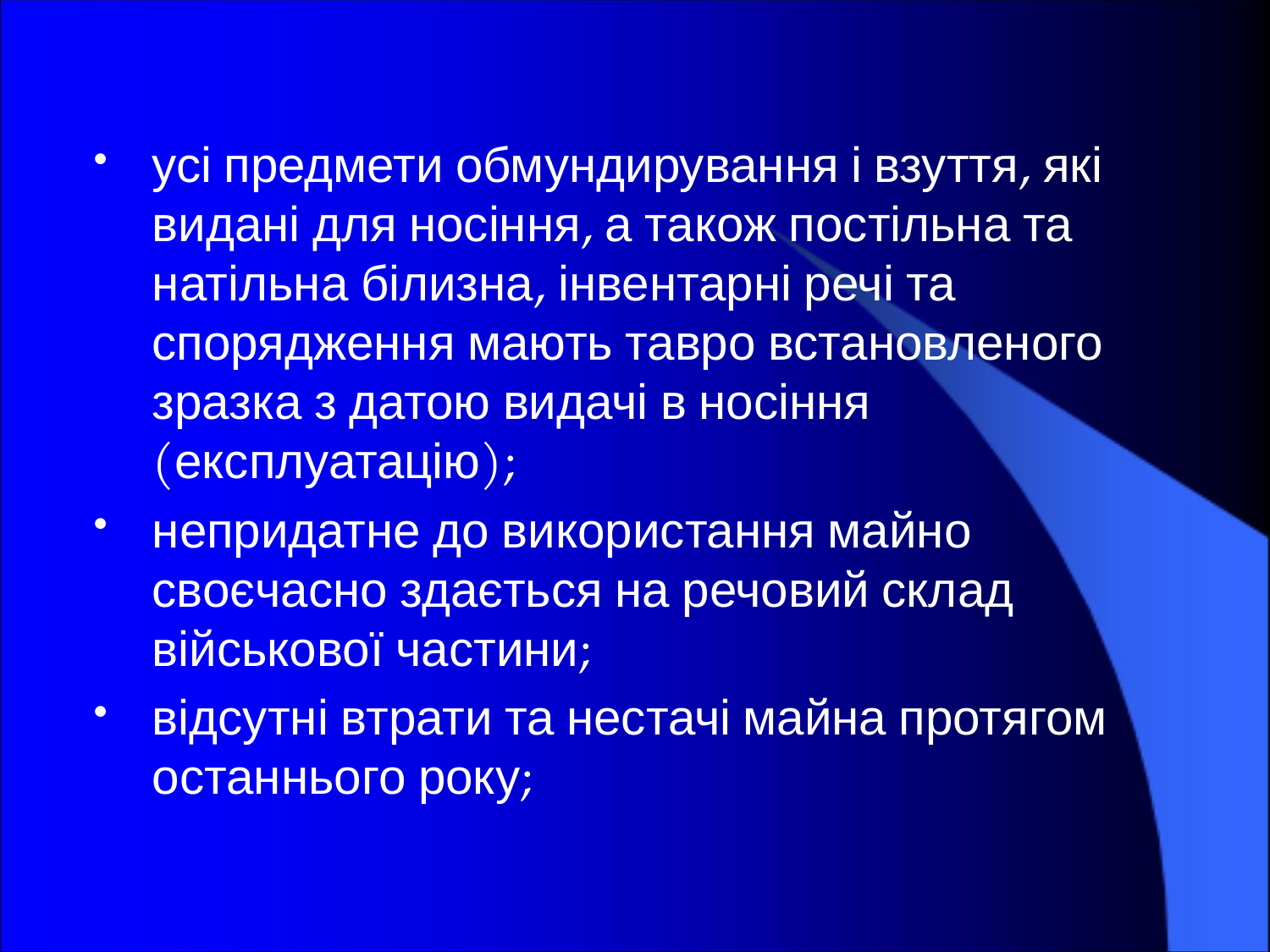

усі предмети обмундирування і взуття, які видані для носіння, а також постільна та натільна білизна, інвентарні речі та спорядження мають тавро встановленого зразка з датою видачі в носіння (експлуатацію);
непридатне до використання майно своєчасно здається на речовий склад військової частини;
відсутні втрати та нестачі майна протягом останнього року;